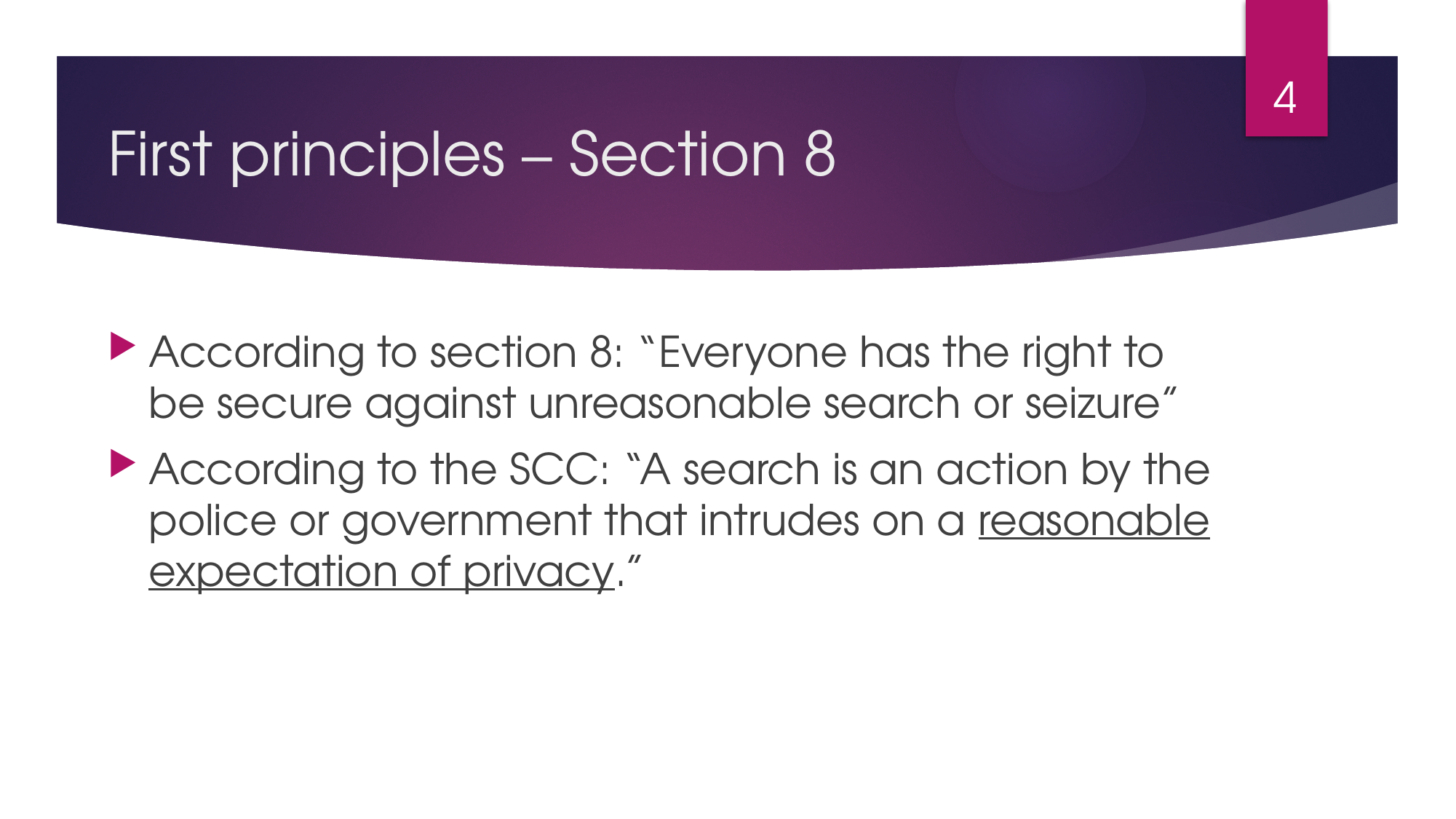

4
# First principles – Section 8
According to section 8: “Everyone has the right to be secure against unreasonable search or seizure”
According to the SCC: “A search is an action by the police or government that intrudes on a reasonable expectation of privacy.”